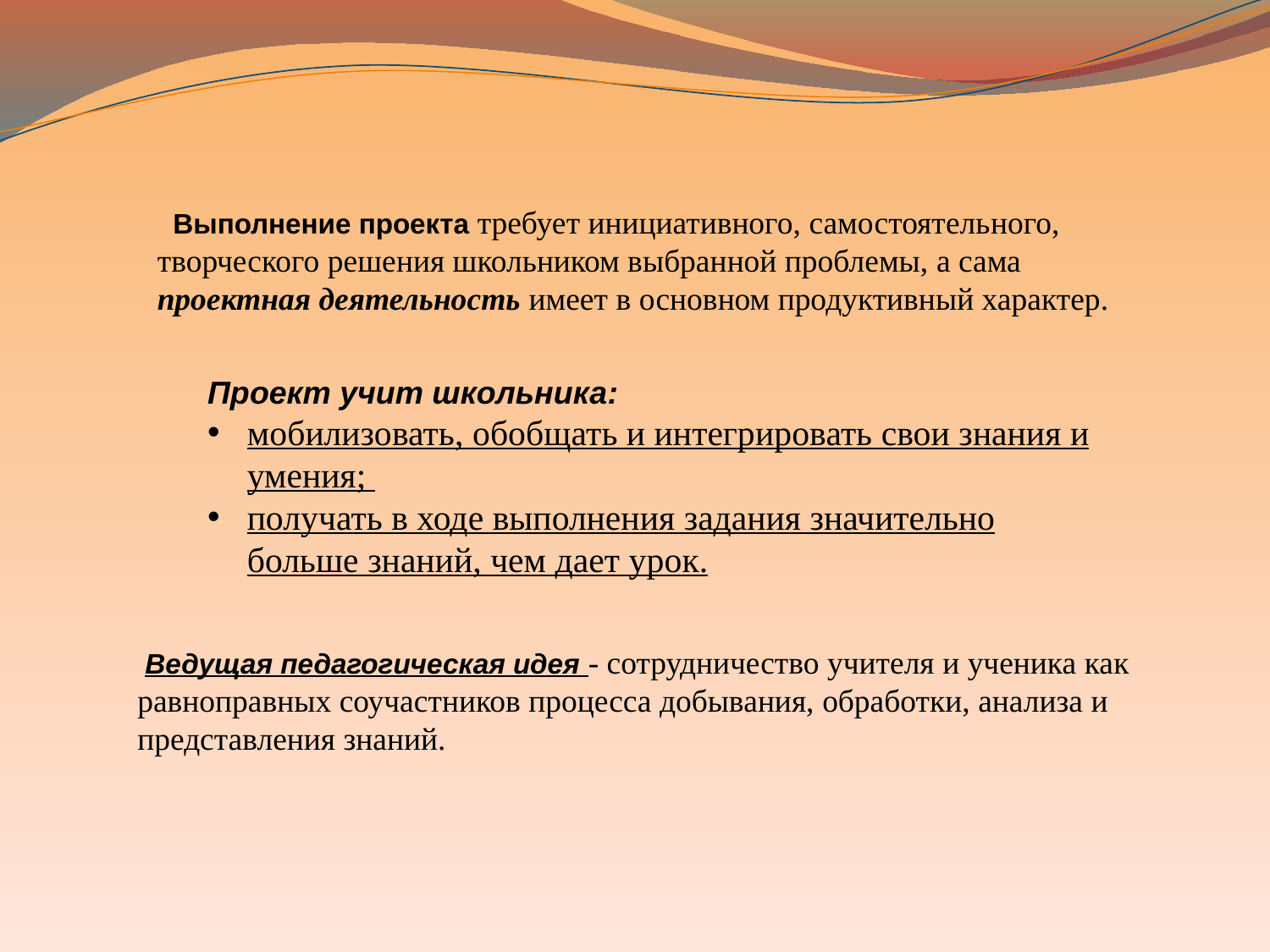

Выполнение проекта требует инициативного, самостоятель­ного, творческого решения школьником выбранной проблемы, а сама проектная деятельность имеет в основном продуктивный характер.
Проект учит школьника:
мобилизовать, обобщать и интегрировать свои знания и умения;
получать в ходе выполнения задания значительно больше знаний, чем дает урок.
 Ведущая педагогическая идея - сотрудничество учителя и ученика как равноправных соучастников процесса добывания, обработки, анализа и представления знаний.